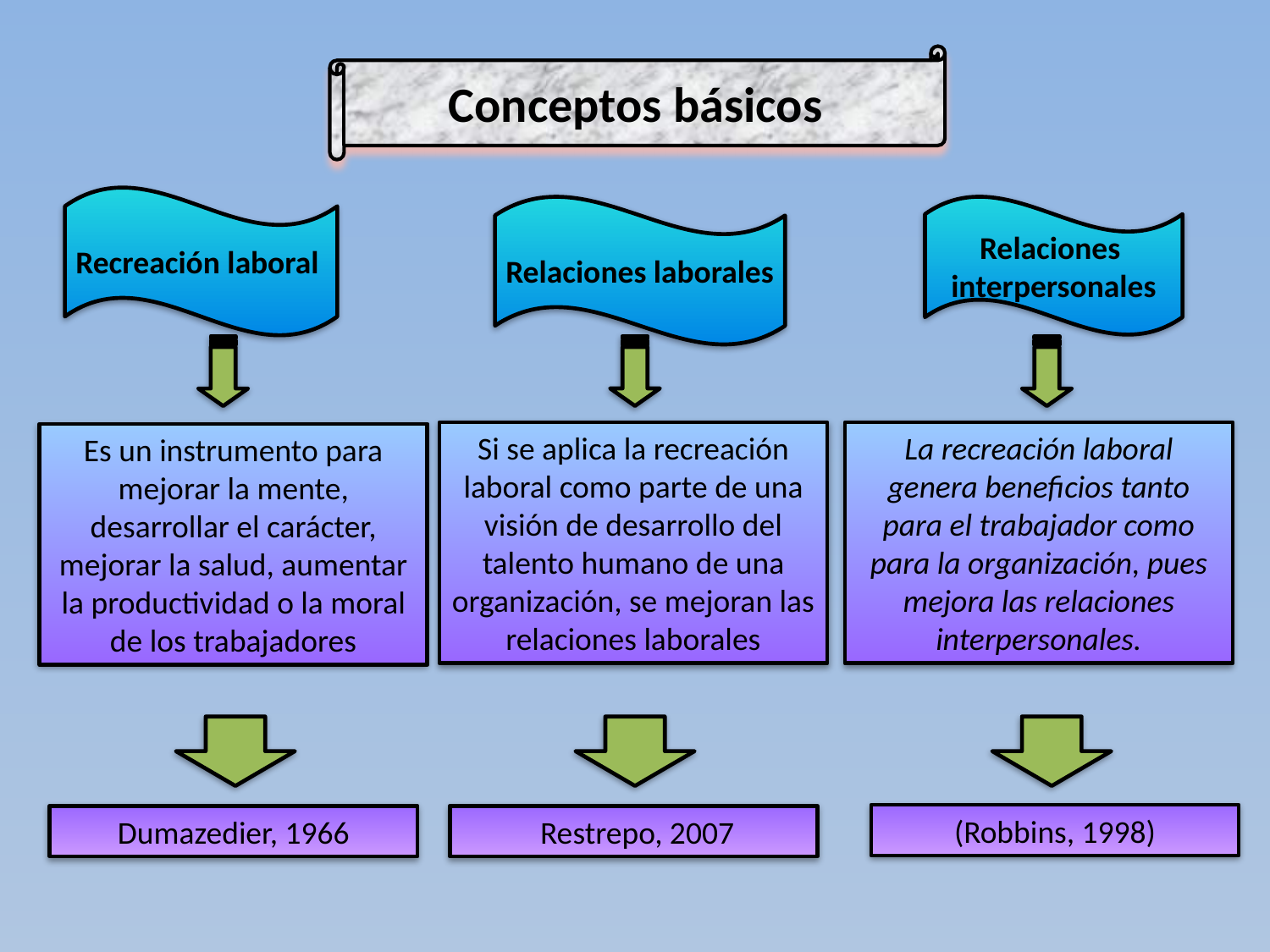

Conceptos básicos
Recreación laboral
Relaciones laborales
Relaciones
interpersonales

Si se aplica la recreación laboral como parte de una visión de desarrollo del talento humano de una organización, se mejoran las relaciones laborales
La recreación laboral genera beneficios tanto para el trabajador como para la organización, pues mejora las relaciones interpersonales.
Es un instrumento para mejorar la mente, desarrollar el carácter, mejorar la salud, aumentar la productividad o la moral de los trabajadores

(Robbins, 1998)
Dumazedier, 1966
 Restrepo, 2007